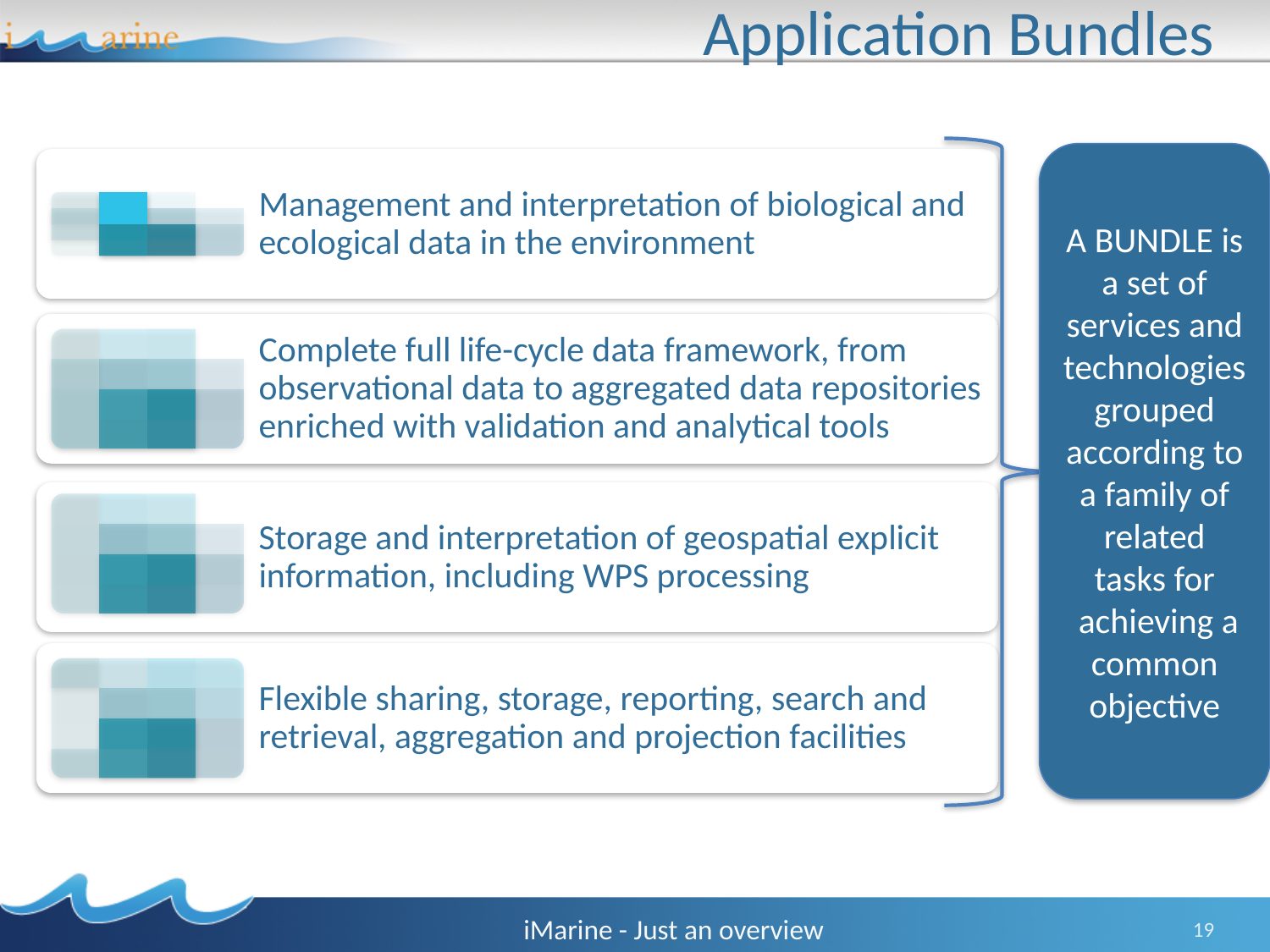

# Application Bundles

A BUNDLE is a set of services and technologies grouped according to a family of related tasks for  achieving a common objective
Management and interpretation of biological and ecological data in the environment
Complete full life-cycle data framework, from observational data to aggregated data repositories enriched with validation and analytical tools
Storage and interpretation of geospatial explicit information, including WPS processing
Flexible sharing, storage, reporting, search and retrieval, aggregation and projection facilities
iMarine - Just an overview
19